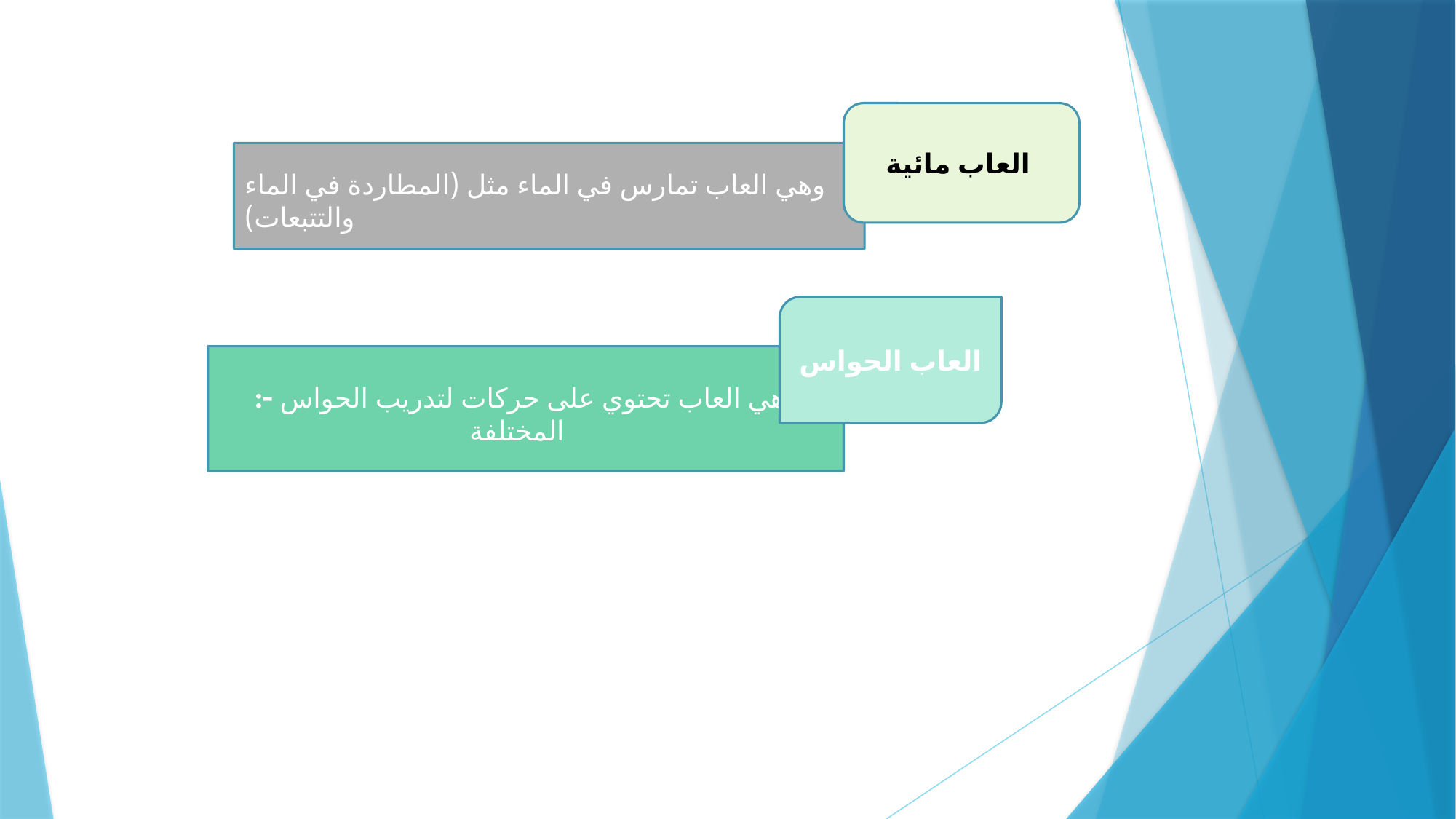

العاب مائية
وهي العاب تمارس في الماء مثل (المطاردة في الماء والتتبعات)
العاب الحواس
:- هي العاب تحتوي على حركات لتدريب الحواس المختلفة